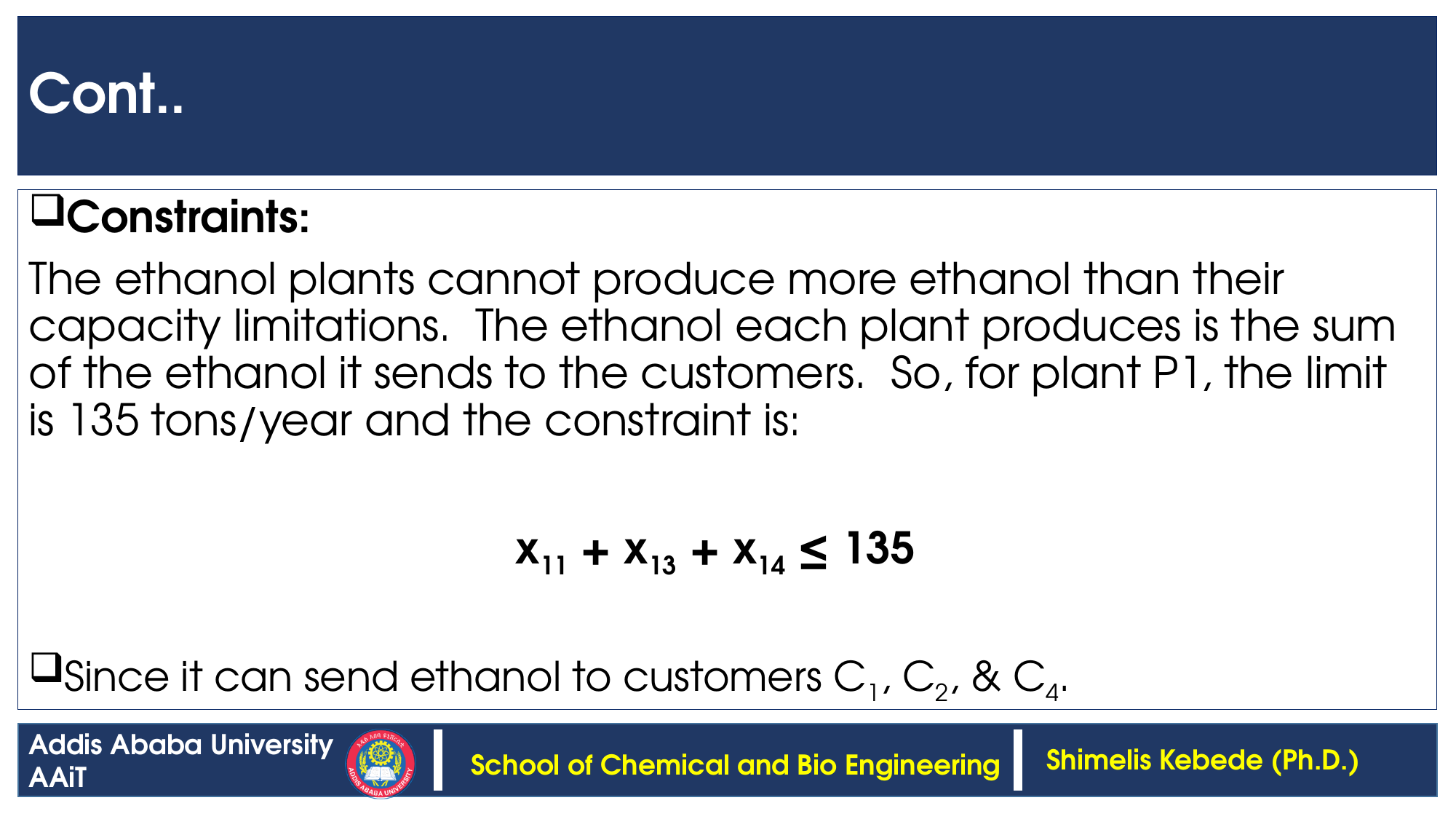

# Cont..
Constraints:
The ethanol plants cannot produce more ethanol than their capacity limitations.  The ethanol each plant produces is the sum of the ethanol it sends to the customers.  So, for plant P1, the limit is 135 tons/year and the constraint is:

x11 + x13 + x14 ≤ 135

Since it can send ethanol to customers C1, C2, & C4.